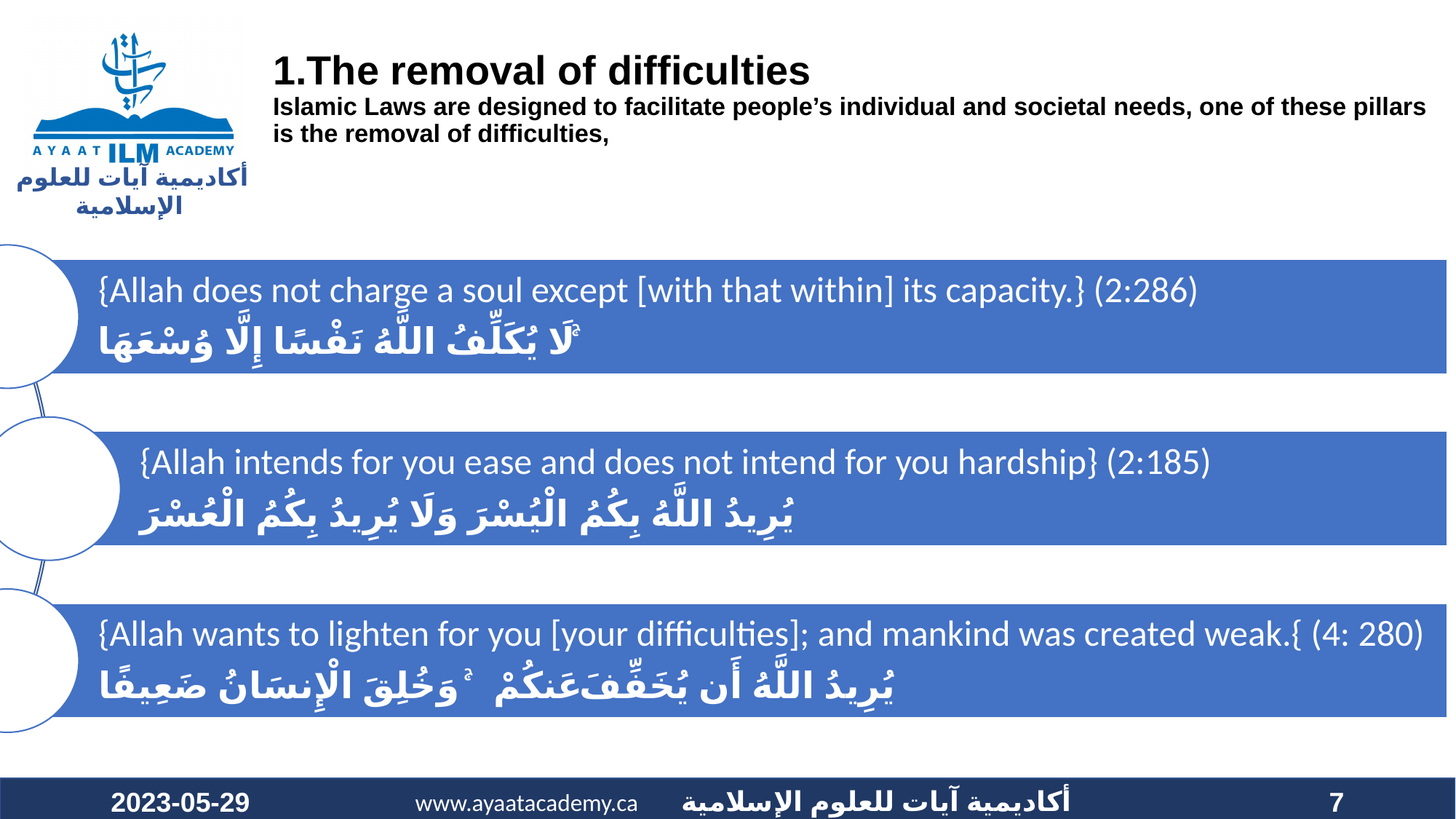

# 1.The removal of difficulties Islamic Laws are designed to facilitate people’s individual and societal needs, one of these pillars is the removal of difficulties,
{Allah does not charge a soul except [with that within] its capacity.} (2:286)
لَا يُكَلِّفُ اللَّهُ نَفْسًا إِلَّا وُسْعَهَا ۚ
{Allah intends for you ease and does not intend for you hardship} (2:185)
يُرِيدُ اللَّهُ بِكُمُ الْيُسْرَ وَلَا يُرِيدُ بِكُمُ الْعُسْرَ
{Allah wants to lighten for you [your difficulties]; and mankind was created weak.{ (4: 280)
يُرِيدُ اللَّهُ أَن يُخَفِّفَ عَنكُمْ ۚ وَخُلِقَ الْإِنسَانُ ضَعِيفًا
2023-05-29
7